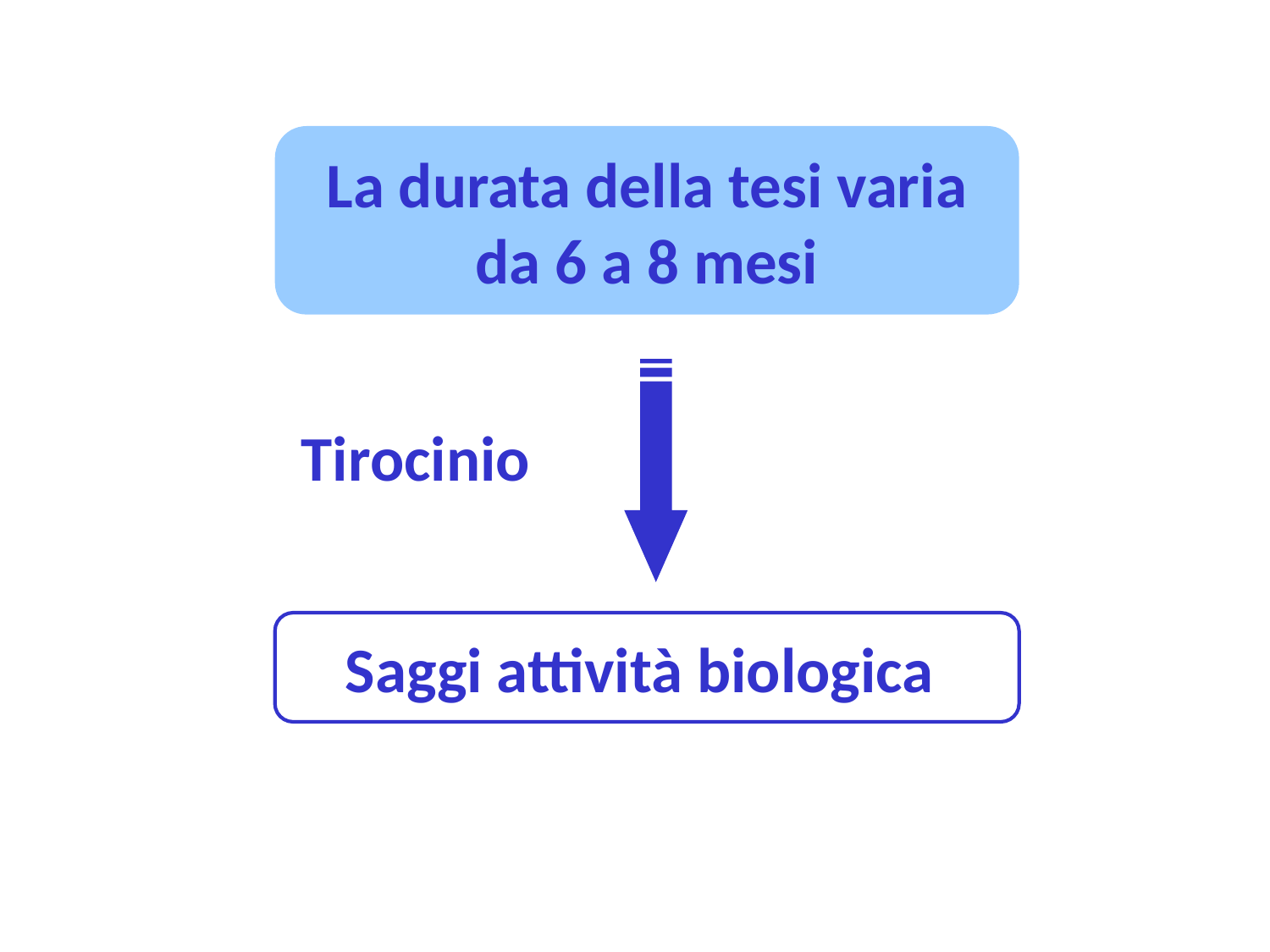

La durata della tesi varia da 6 a 8 mesi
Tirocinio

Saggi attività biologica